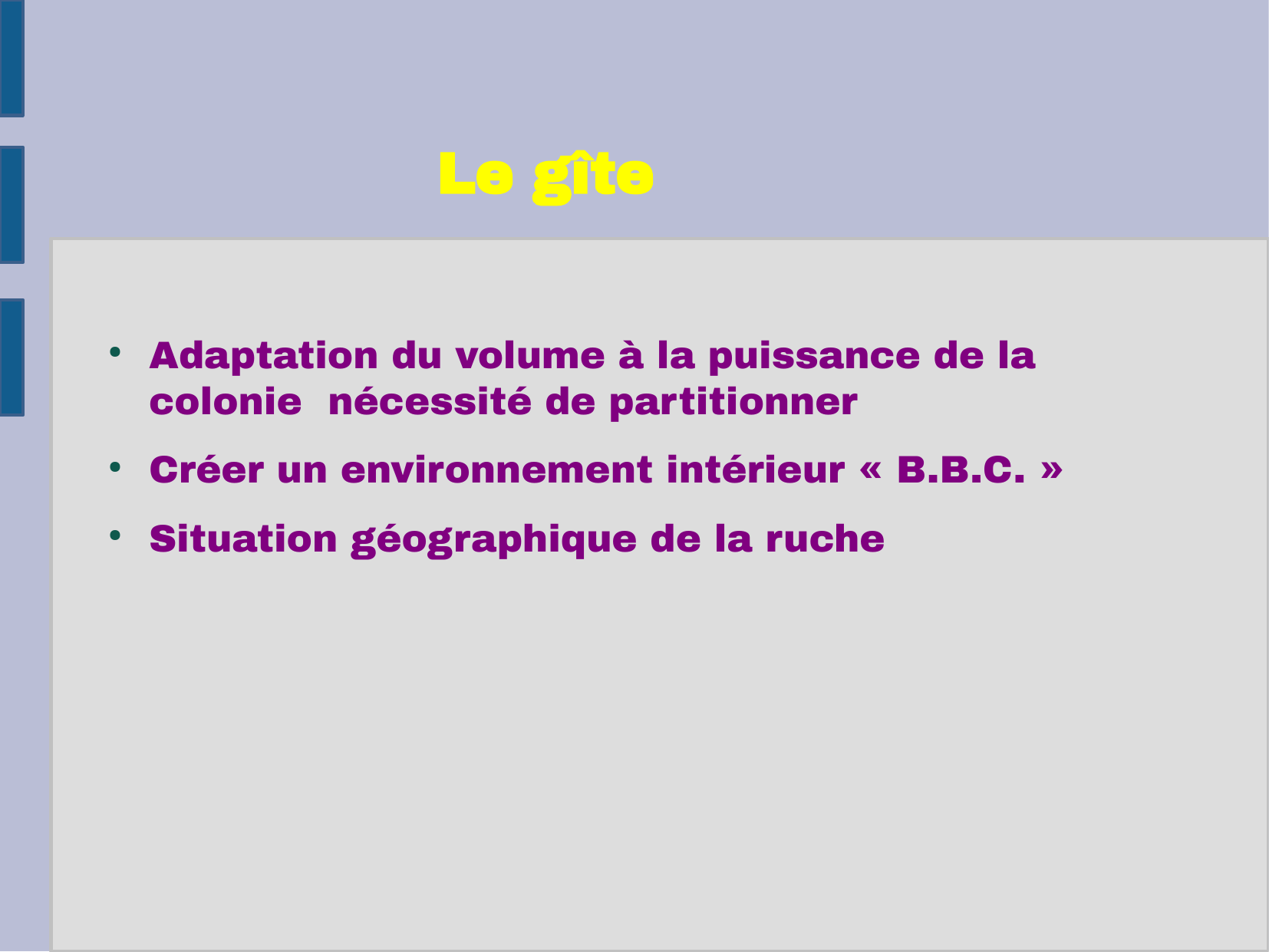

Le gîte

Adaptation du volume à la puissance de la colonie  nécessité de partitionner
Créer un environnement intérieur « B.B.C. »
Situation géographique de la ruche